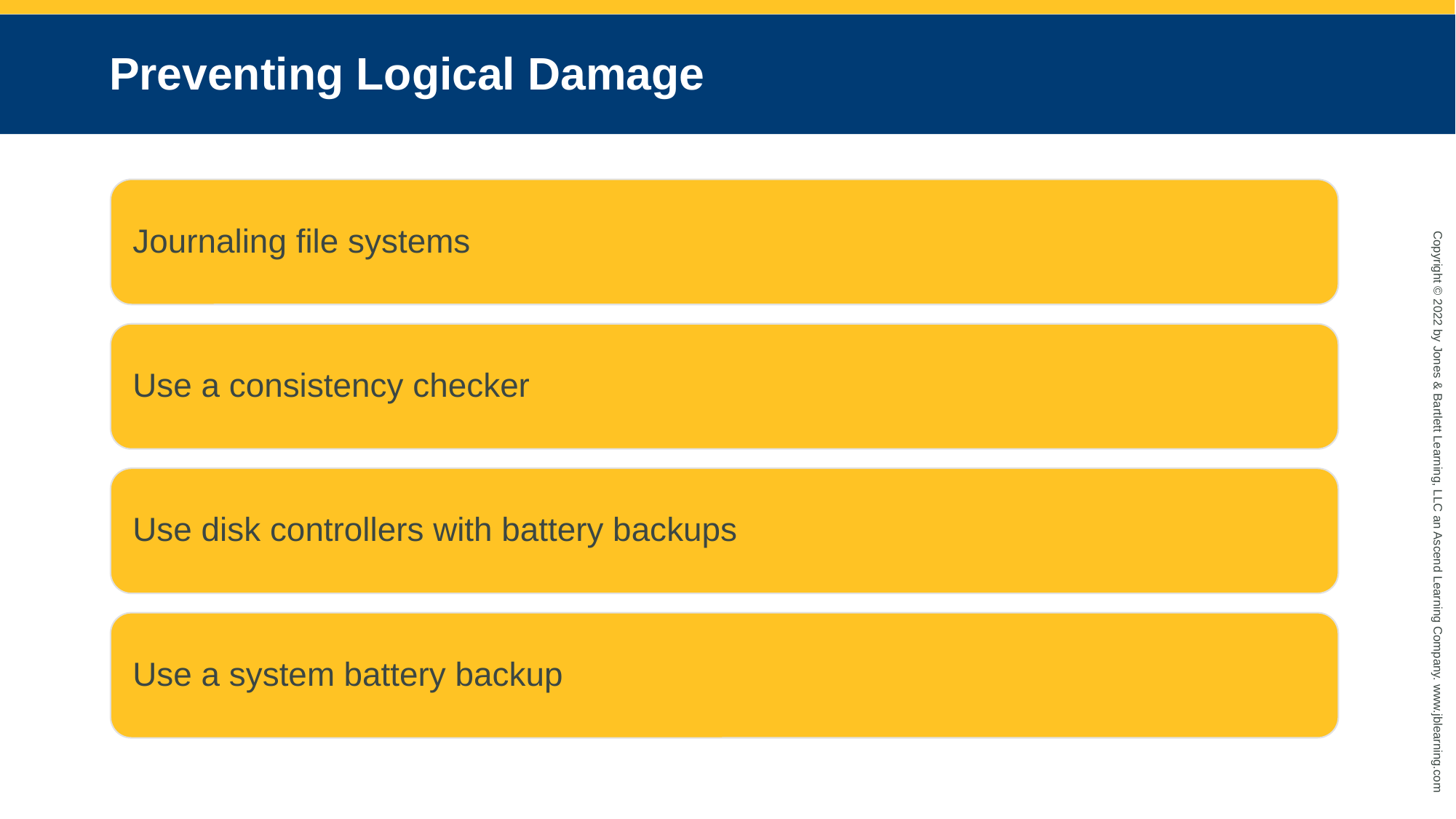

# Preventing Logical Damage
Journaling file systems
Use a consistency checker
Use disk controllers with battery backups
Use a system battery backup